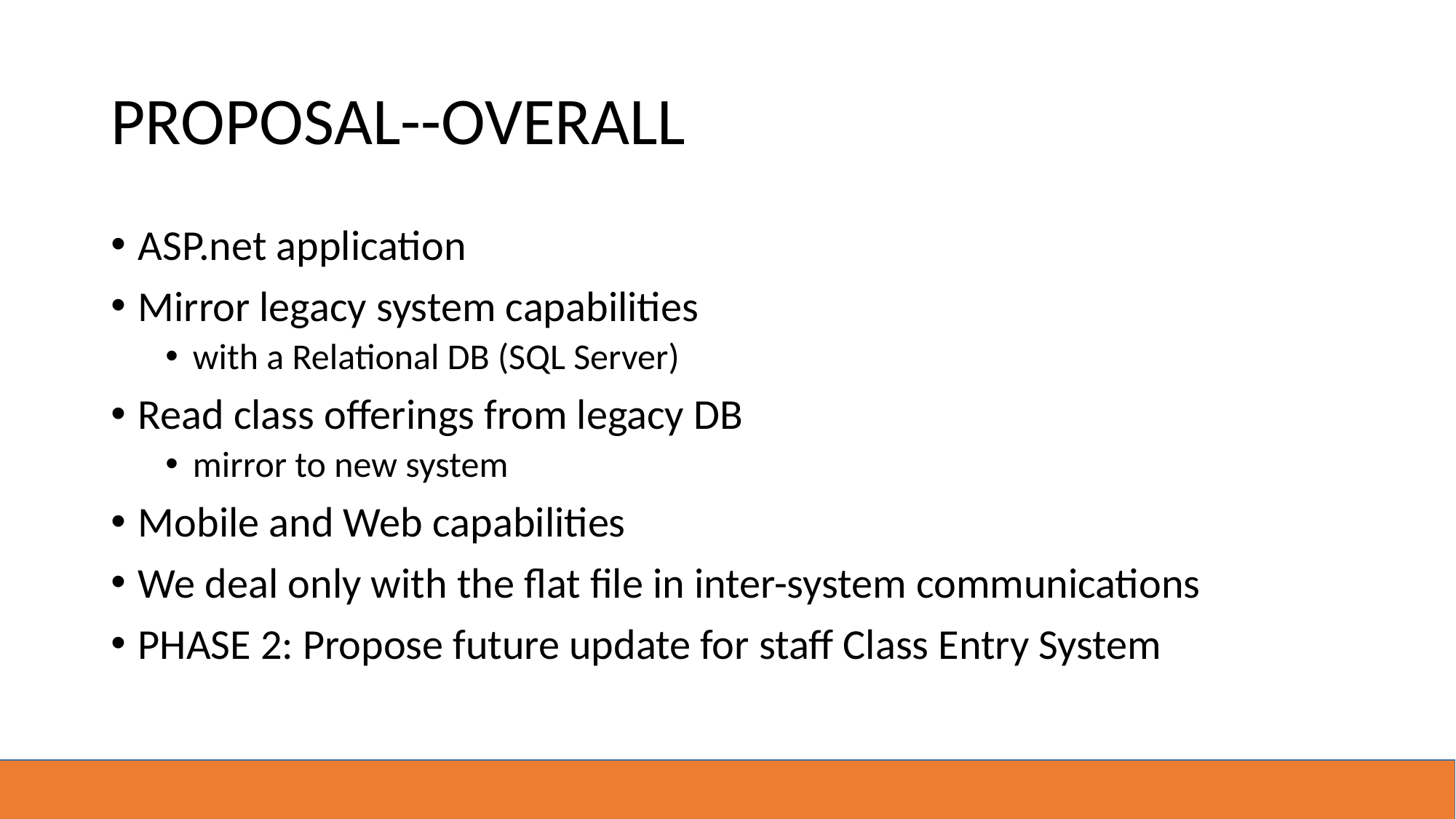

# PROPOSAL--OVERALL
ASP.net application
Mirror legacy system capabilities
with a Relational DB (SQL Server)
Read class offerings from legacy DB
mirror to new system
Mobile and Web capabilities
We deal only with the flat file in inter-system communications
PHASE 2: Propose future update for staff Class Entry System